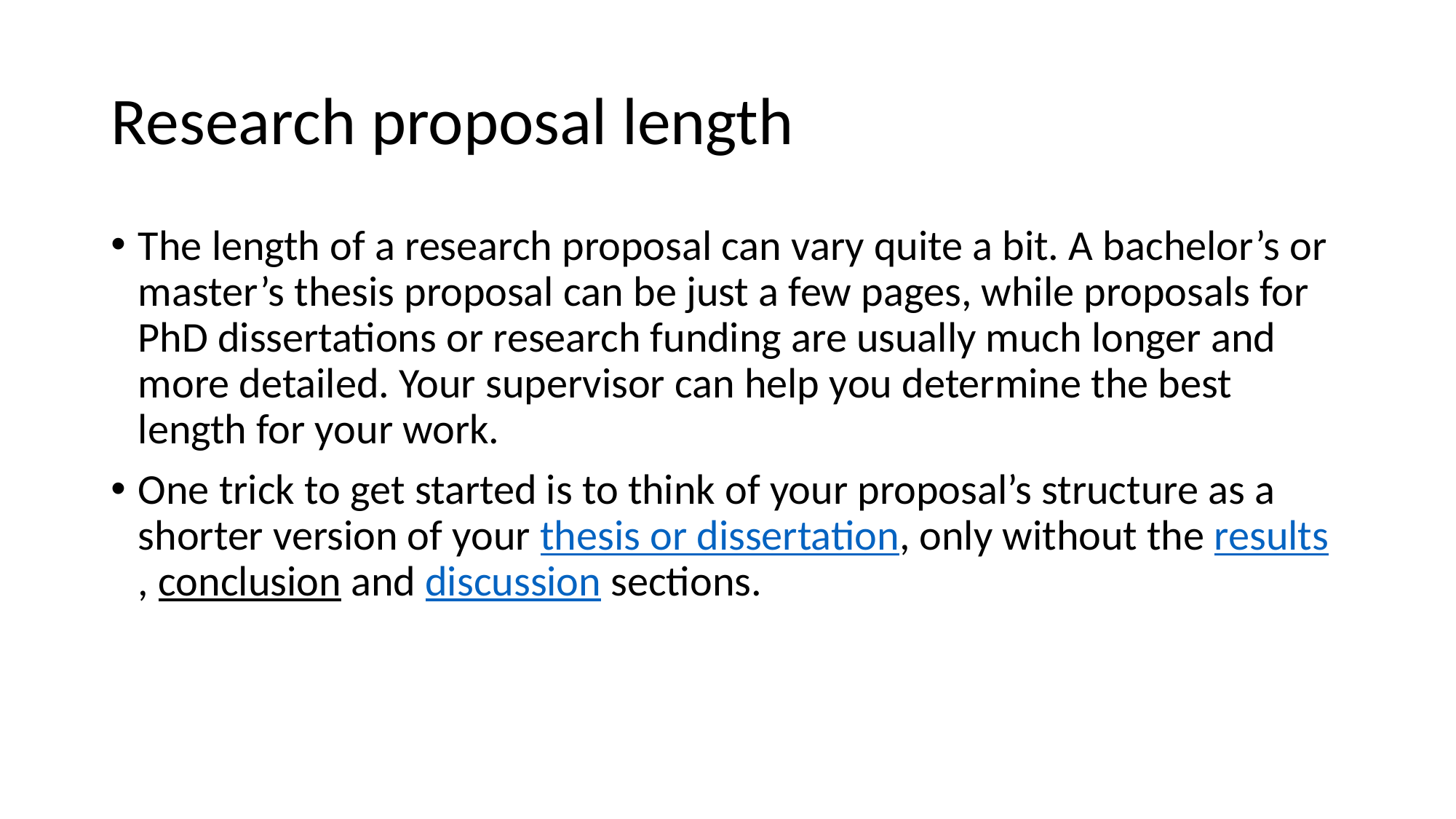

# Research proposal length
The length of a research proposal can vary quite a bit. A bachelor’s or master’s thesis proposal can be just a few pages, while proposals for PhD dissertations or research funding are usually much longer and more detailed. Your supervisor can help you determine the best length for your work.
One trick to get started is to think of your proposal’s structure as a shorter version of your thesis or dissertation, only without the results, conclusion and discussion sections.